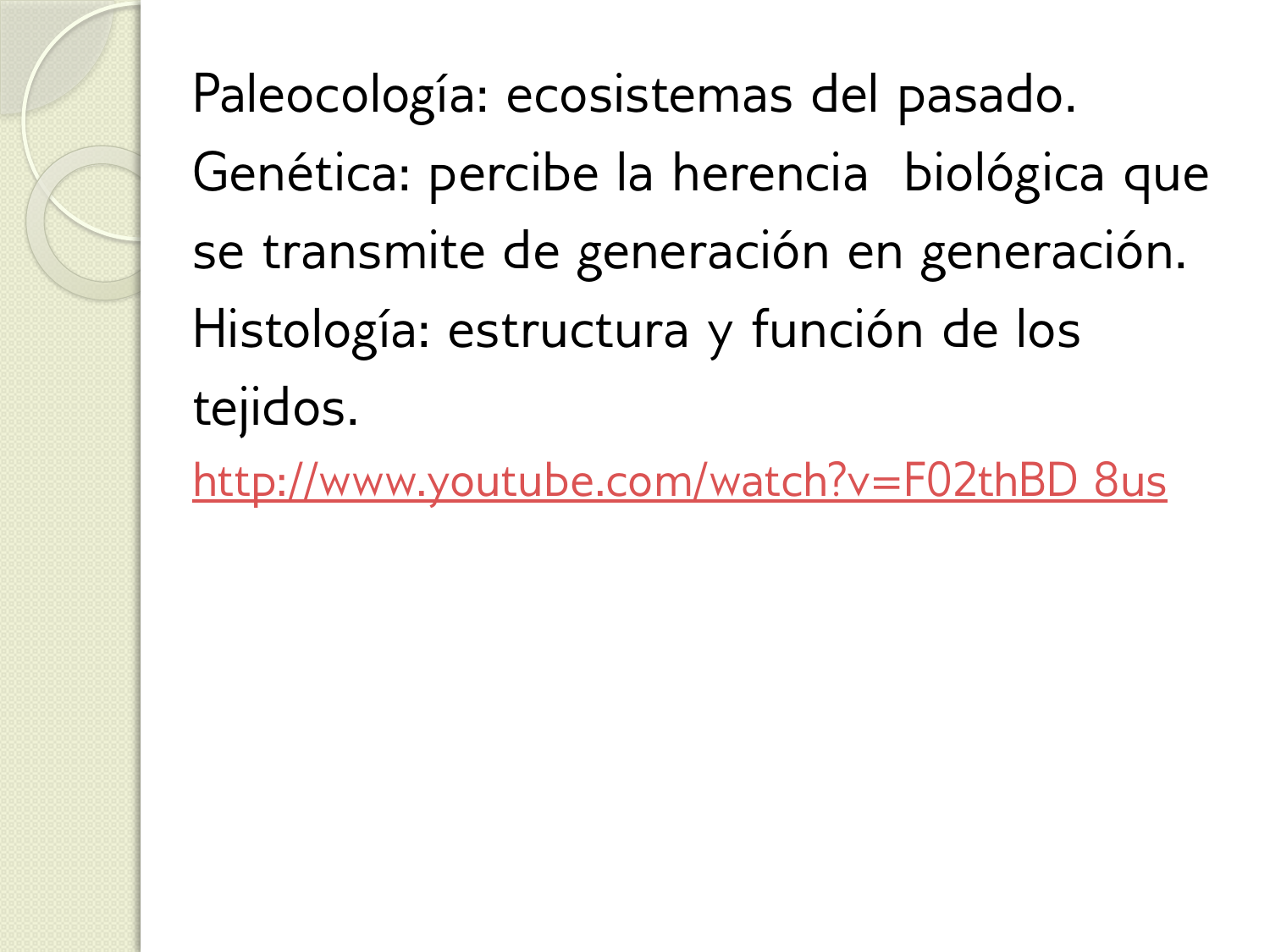

Paleocología: ecosistemas del pasado.
Genética: percibe la herencia  biológica que
se transmite de generación en generación.
Histología: estructura y función de los
tejidos.
http://www.youtube.com/watch?v=F02thBD 8us